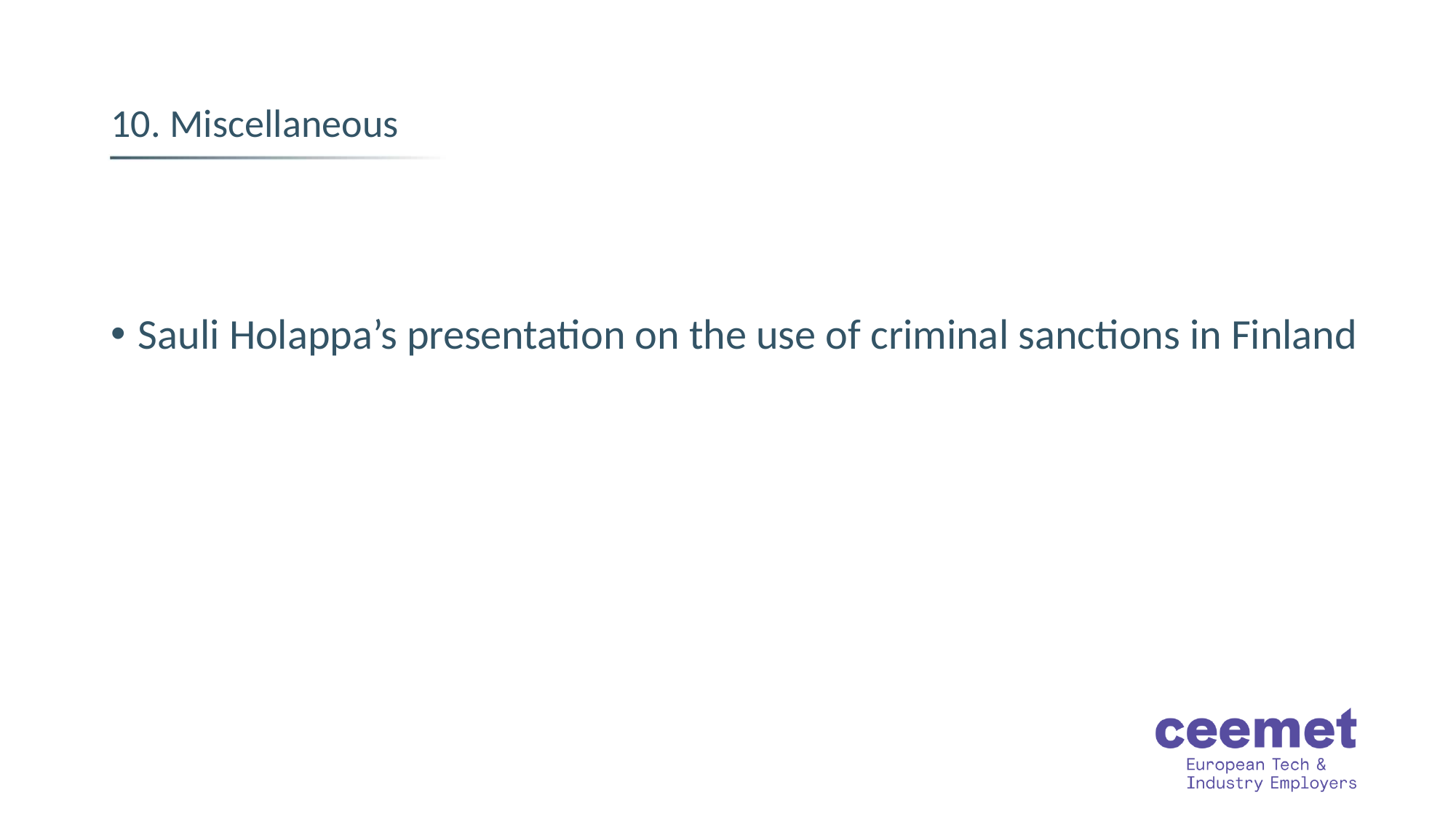

# 10. Miscellaneous

Sauli Holappa’s presentation on the use of criminal sanctions in Finland